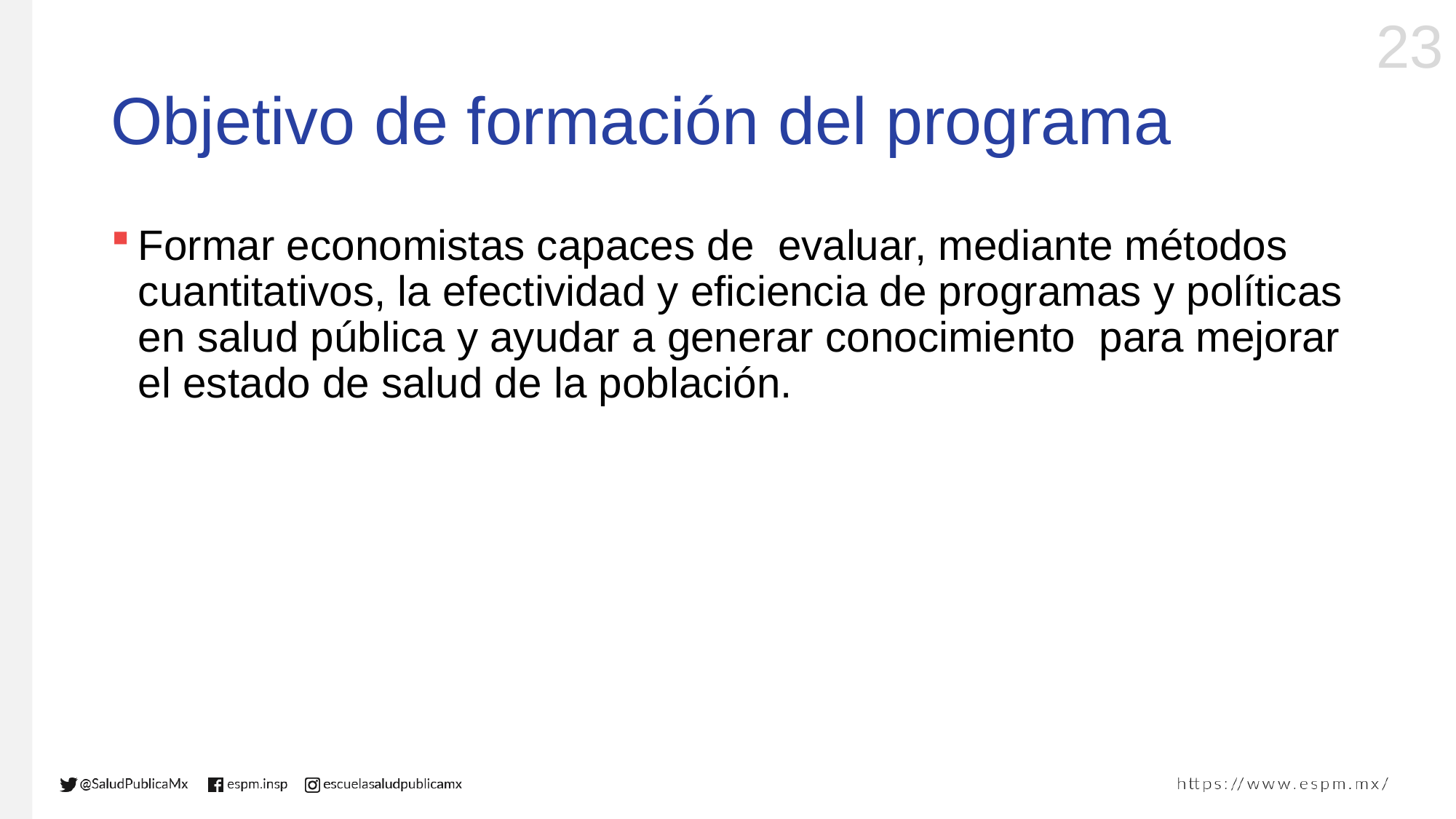

# Objetivo de formación del programa
Formar economistas capaces de  evaluar, mediante métodos cuantitativos, la efectividad y eficiencia de programas y políticas en salud pública y ayudar a generar conocimiento  para mejorar el estado de salud de la población.